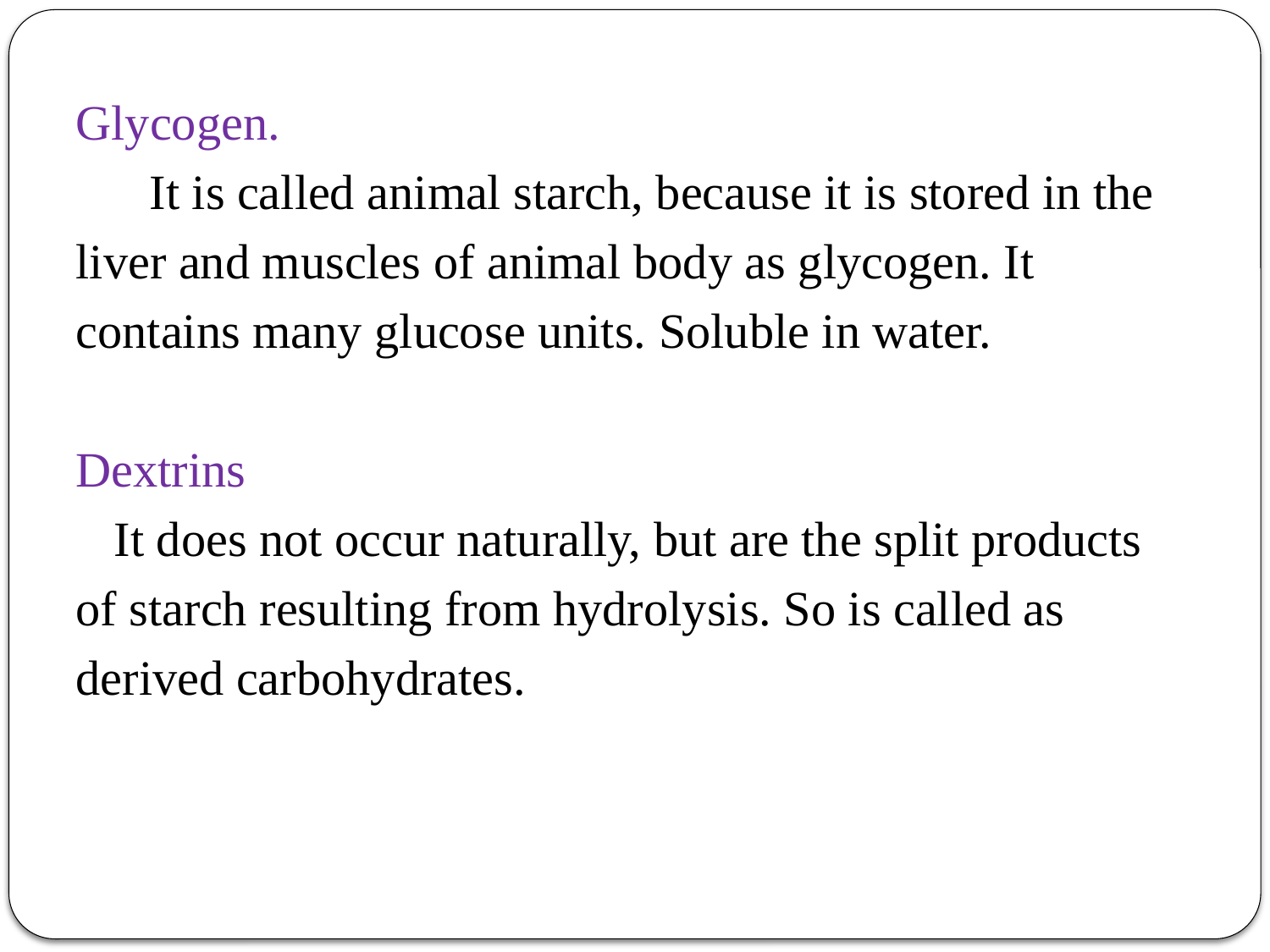

Glycogen.
      It is called animal starch, because it is stored in the
liver and muscles of animal body as glycogen. It
contains many glucose units. Soluble in water.

Dextrins
 	It does not occur naturally, but are the split products
of starch resulting from hydrolysis. So is called as
derived carbohydrates.